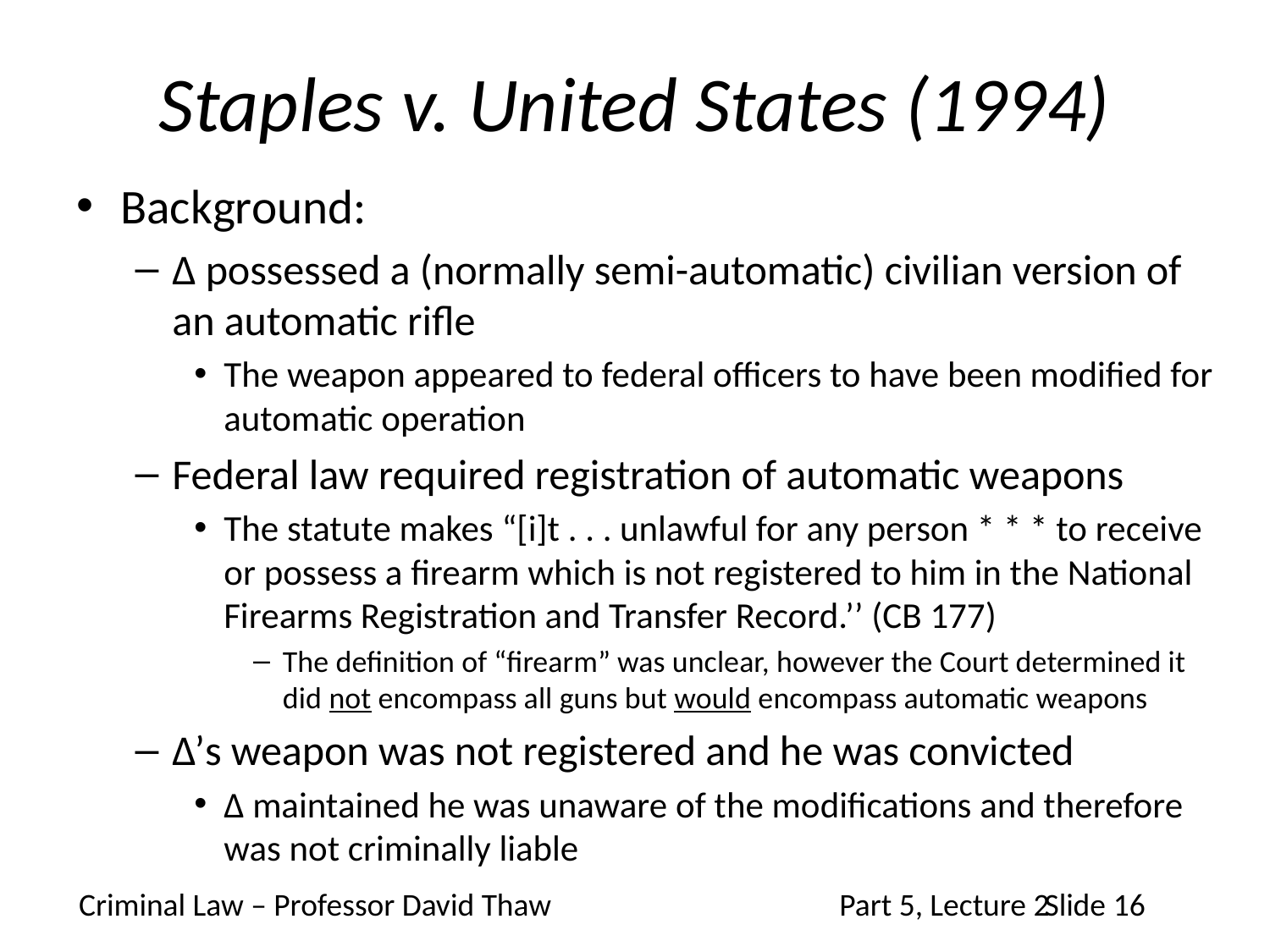

# Staples v. United States (1994)
Background:
Δ possessed a (normally semi-automatic) civilian version of an automatic rifle
The weapon appeared to federal officers to have been modified for automatic operation
Federal law required registration of automatic weapons
The statute makes “[i]t . . . unlawful for any person * * * to receive or possess a firearm which is not registered to him in the National Firearms Registration and Transfer Record.’’ (CB 177)
The definition of “firearm” was unclear, however the Court determined it did not encompass all guns but would encompass automatic weapons
Δ’s weapon was not registered and he was convicted
Δ maintained he was unaware of the modifications and therefore was not criminally liable